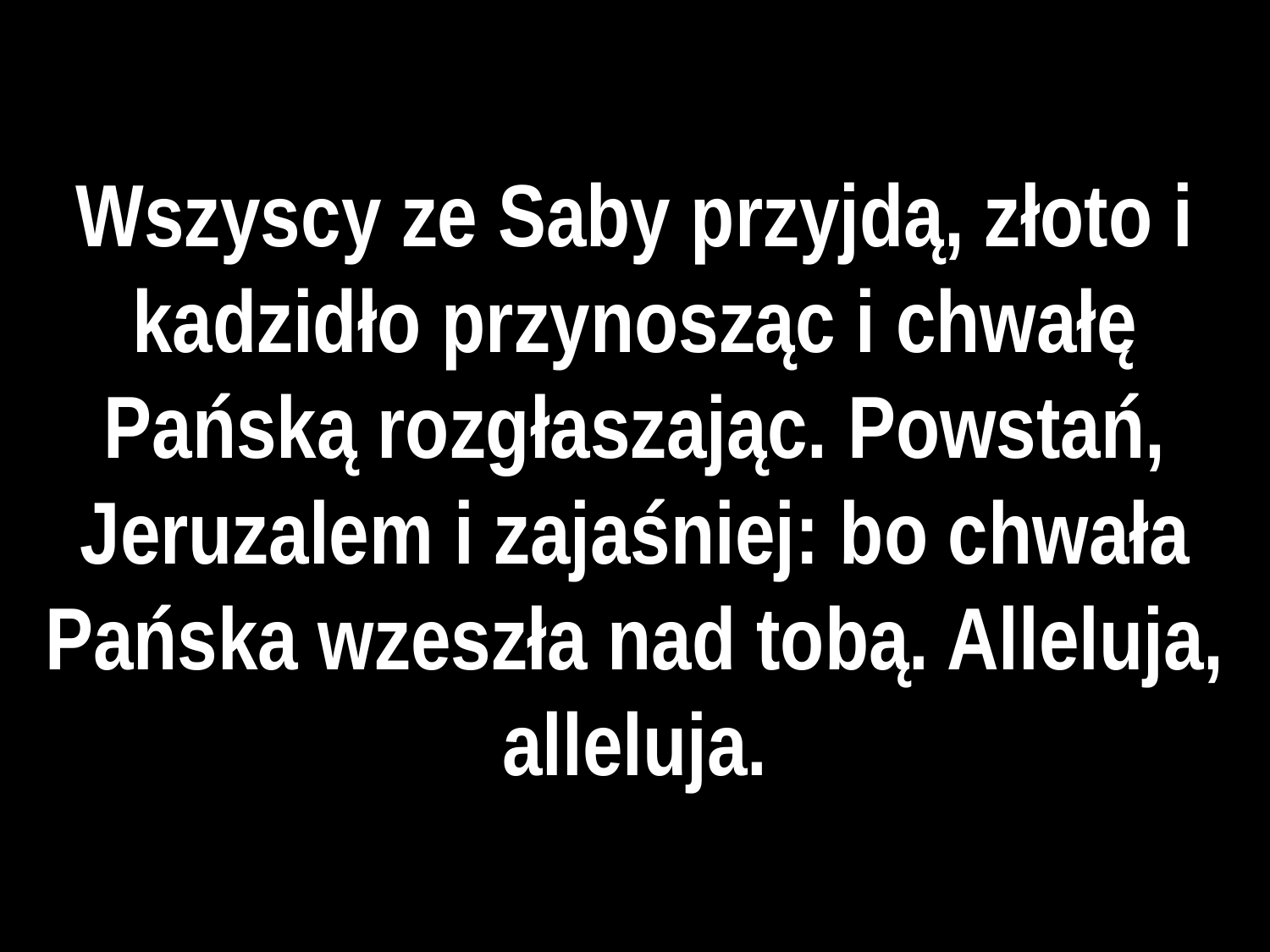

# Wszyscy ze Saby przyjdą, złoto i kadzidło przynosząc i chwałę Pańską rozgłaszając. Powstań, Jeruzalem i zajaśniej: bo chwała Pańska wzeszła nad tobą. Alleluja, alleluja.